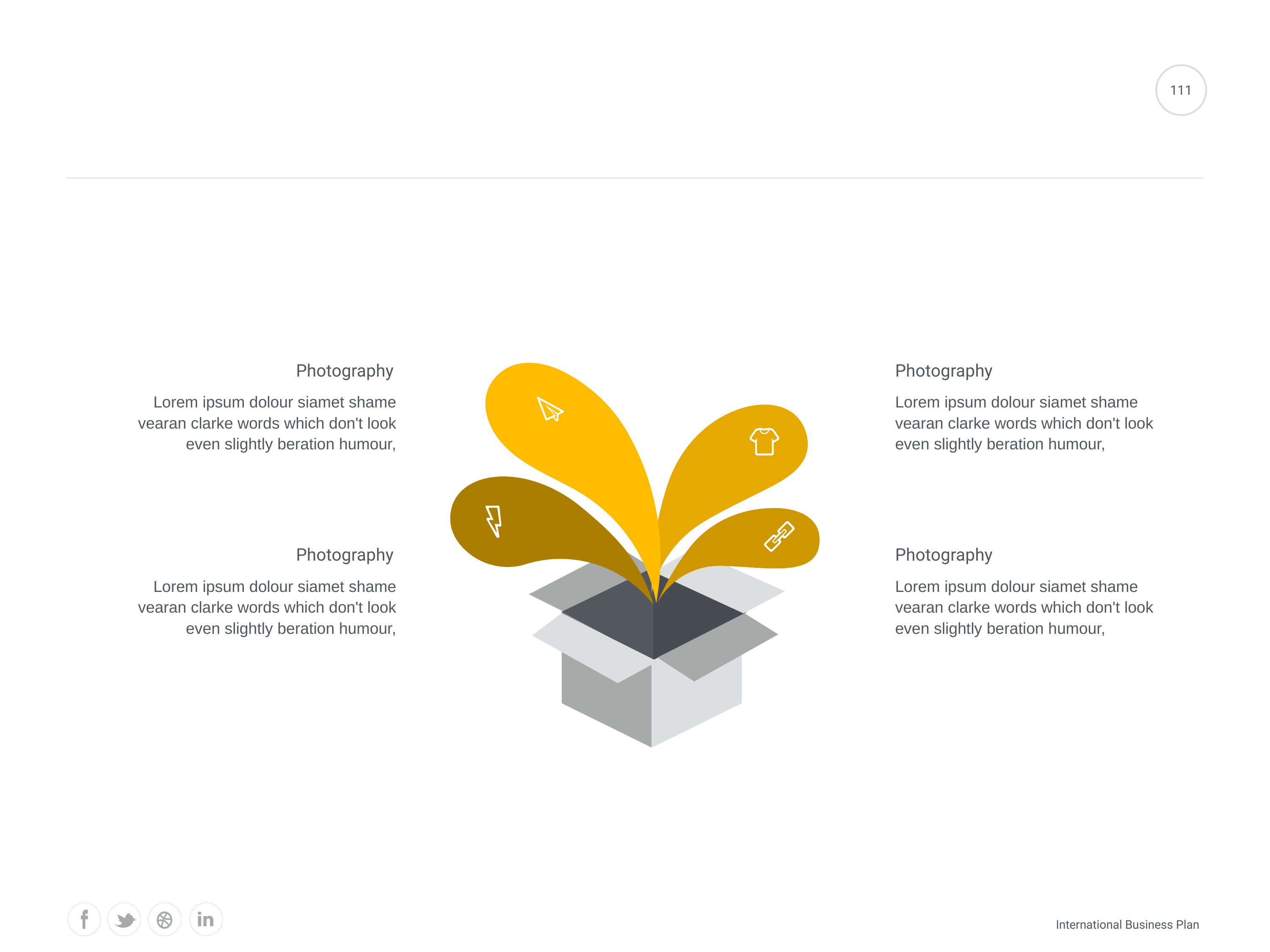

#
111

Photography
Photography

Lorem ipsum dolour siamet shame vearan clarke words which don't look even slightly beration humour,
Lorem ipsum dolour siamet shame vearan clarke words which don't look even slightly beration humour,

Photography
Photography

Lorem ipsum dolour siamet shame vearan clarke words which don't look even slightly beration humour,
Lorem ipsum dolour siamet shame vearan clarke words which don't look even slightly beration humour,
International Business Plan